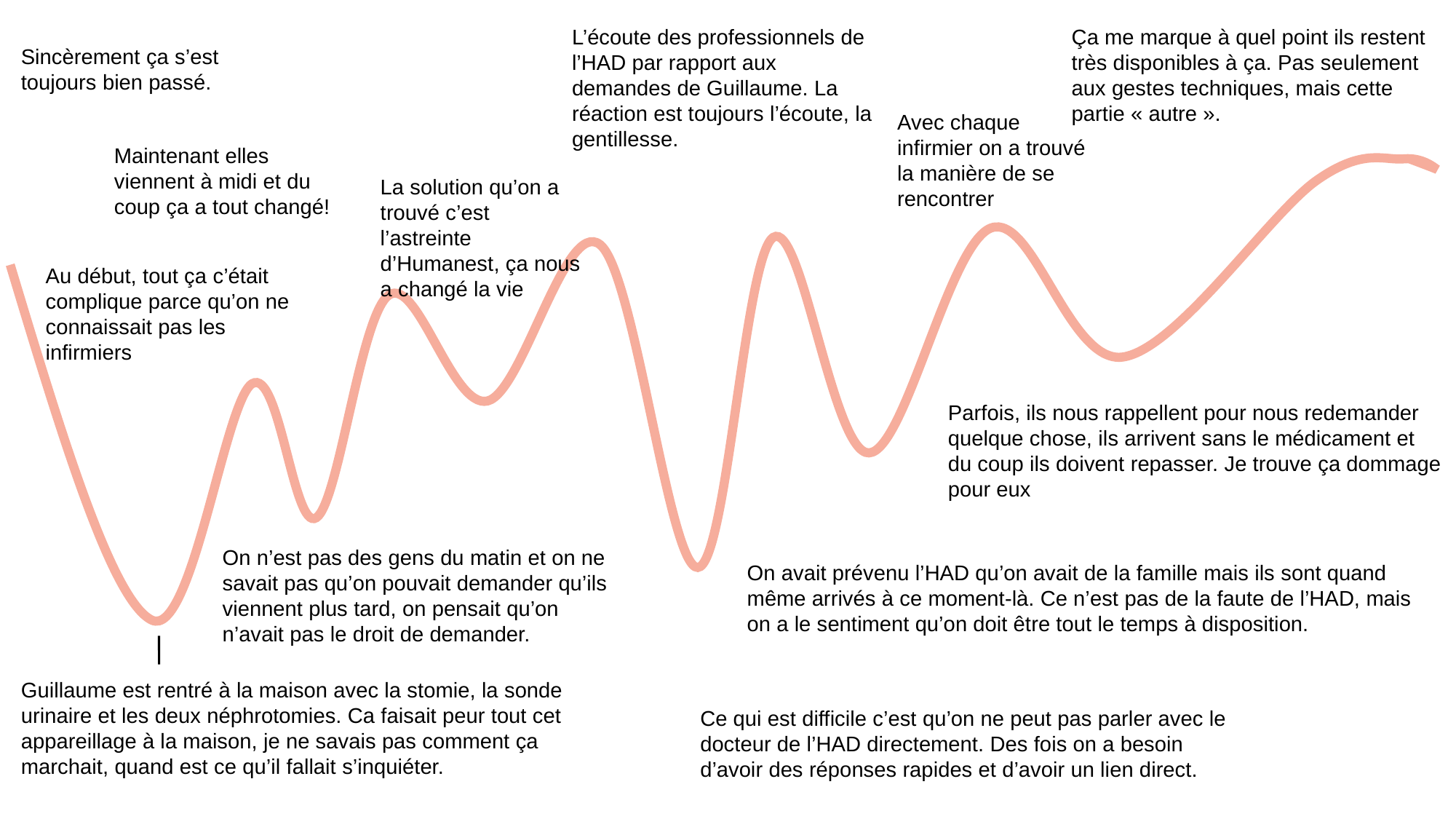

Ça me marque à quel point ils restent très disponibles à ça. Pas seulement aux gestes techniques, mais cette partie « autre ».
L’écoute des professionnels de l’HAD par rapport aux demandes de Guillaume. La réaction est toujours l’écoute, la gentillesse.
Sincèrement ça s’est toujours bien passé.
Avec chaque infirmier on a trouvé la manière de se rencontrer
Maintenant elles viennent à midi et du coup ça a tout changé!

La solution qu’on a trouvé c’est l’astreinte d’Humanest, ça nous a changé la vie
Au début, tout ça c’était complique parce qu’on ne connaissait pas les infirmiers
Parfois, ils nous rappellent pour nous redemander quelque chose, ils arrivent sans le médicament et du coup ils doivent repasser. Je trouve ça dommage pour eux
On n’est pas des gens du matin et on ne savait pas qu’on pouvait demander qu’ils viennent plus tard, on pensait qu’on n’avait pas le droit de demander.
On avait prévenu l’HAD qu’on avait de la famille mais ils sont quand même arrivés à ce moment-là. Ce n’est pas de la faute de l’HAD, mais on a le sentiment qu’on doit être tout le temps à disposition.
Guillaume est rentré à la maison avec la stomie, la sonde urinaire et les deux néphrotomies. Ca faisait peur tout cet appareillage à la maison, je ne savais pas comment ça marchait, quand est ce qu’il fallait s’inquiéter.

Ce qui est difficile c’est qu’on ne peut pas parler avec le docteur de l’HAD directement. Des fois on a besoin d’avoir des réponses rapides et d’avoir un lien direct.